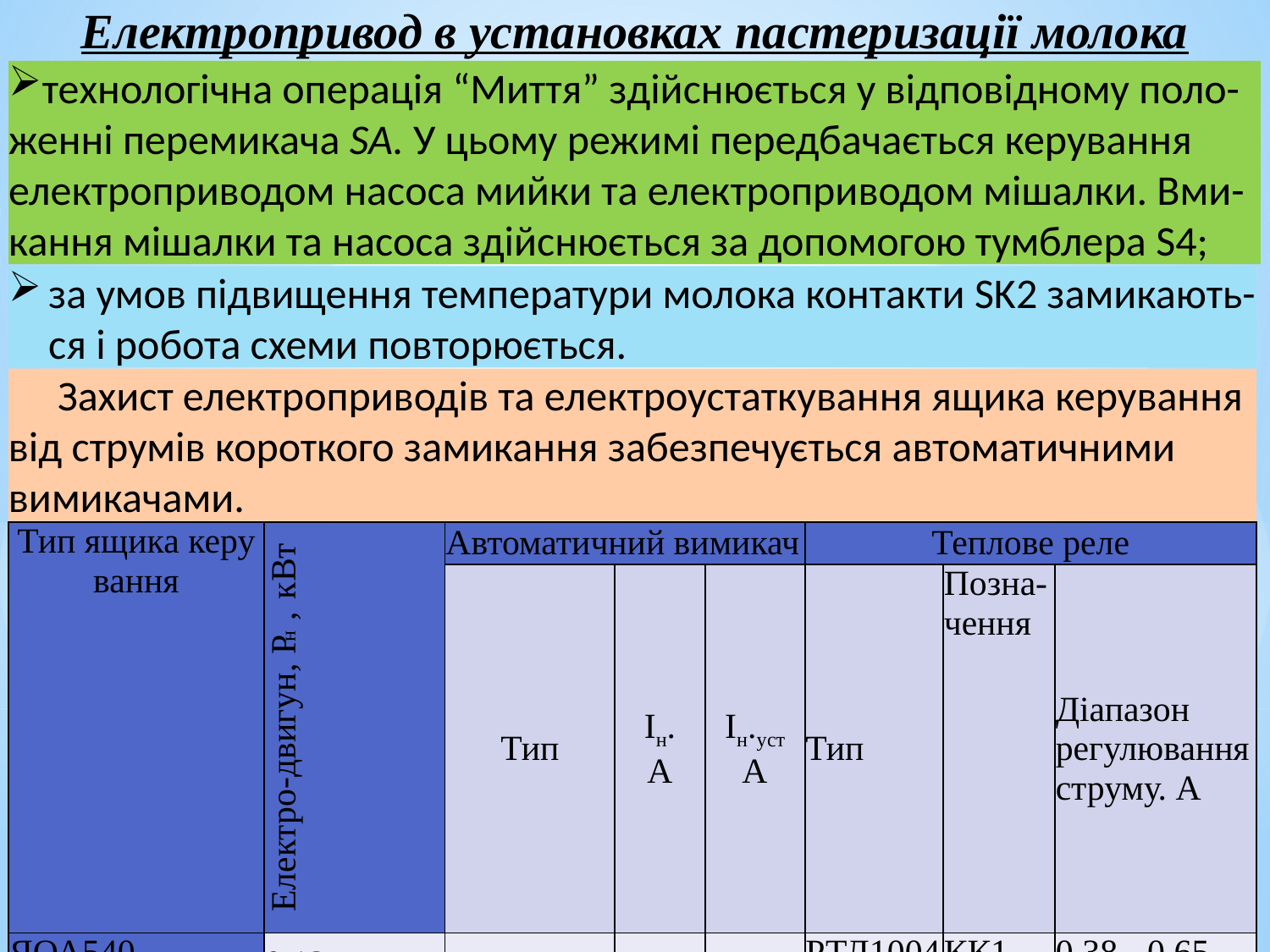

Електропривод в установках пастеризації молока
технологічна операція “Миття” здійснюється у відповідному поло-женні перемикача SA. У цьому режимі передбачається керування електроприводом насоса мийки та електроприводом мішалки. Вми-кання мішалки та насоса здійснюється за допомогою тумблера S4;
за умов підвищення температури молока контакти SK2 замикають-ся і робота схеми повторюється.
Захист електроприводів та електроустаткування ящика керування від струмів короткого замикання забезпечується автоматичними вимикачами.
| Тип ящика керу­вання | Електро­-двигун, Рн, кВт | Автоматичний вимикач |  |  | Теплове реле |  |  |
| --- | --- | --- | --- | --- | --- | --- | --- |
|  |  | Тип | Ін. А | Ін.уст А | Тип | Позна- чення | Діапазон регулювання струму. А |
| ЯОА540- 3474ВМУХЛЗ. 1 | 0,12 1.5 5.5 0,75 1,1 | АЕ2043М | 63 | 25 | РТЛ1004 РТЛ1008 РТЛ1016 РТЛ1007 РТЛ1008 | КК1 КК2 ККЗ КК4 КК5 | 0,38 - 0,65 2,4- 4,0 9,5- 14 1,5- 2,6 2,4 - 4,0 |